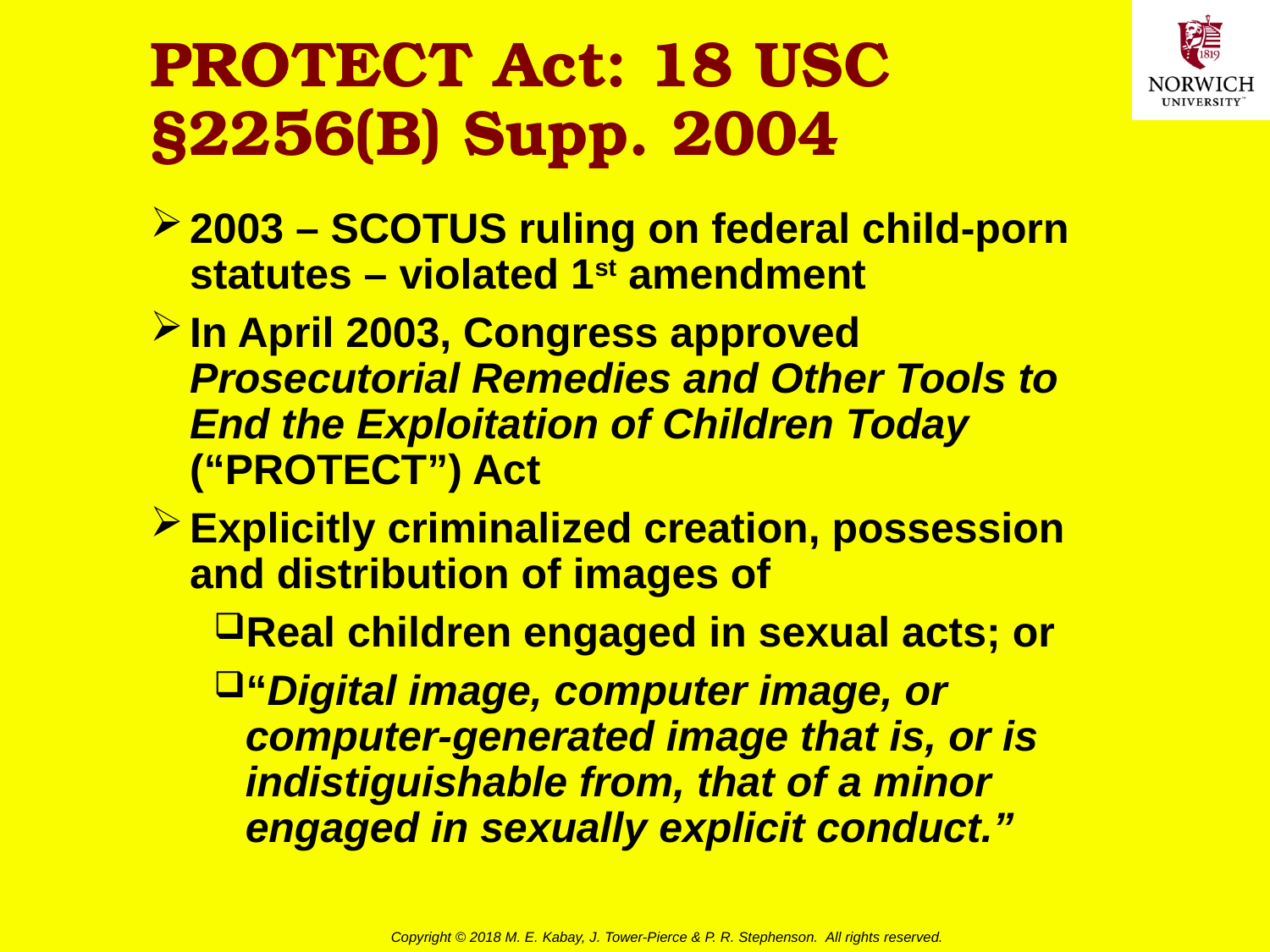

# PROTECT Act: 18 USC §2256(B) Supp. 2004
2003 – SCOTUS ruling on federal child-porn statutes – violated 1st amendment
In April 2003, Congress approved Prosecutorial Remedies and Other Tools to End the Exploitation of Children Today (“PROTECT”) Act
Explicitly criminalized creation, possession and distribution of images of
Real children engaged in sexual acts; or
“Digital image, computer image, or computer-generated image that is, or is indistiguishable from, that of a minor engaged in sexually explicit conduct.”